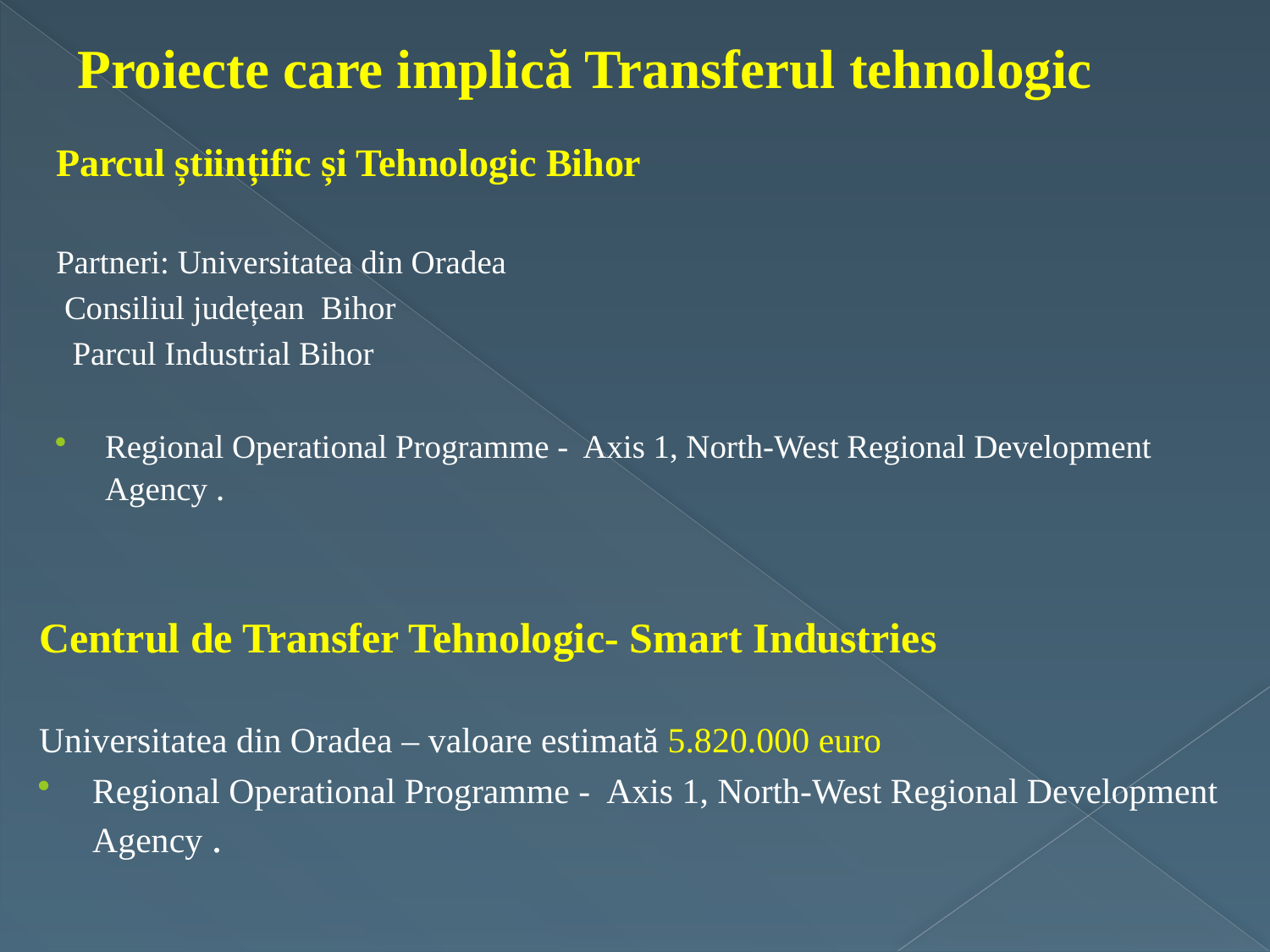

# Proiecte care implică Transferul tehnologic
Parcul științific și Tehnologic Bihor

Partneri: Universitatea din Oradea
	 Consiliul județean  Bihor
	  Parcul Industrial Bihor

Regional Operational Programme -  Axis 1, North-West Regional Development Agency .
Centrul de Transfer Tehnologic- Smart Industries

Universitatea din Oradea – valoare estimată 5.820.000 euro
Regional Operational Programme -  Axis 1, North-West Regional Development Agency .